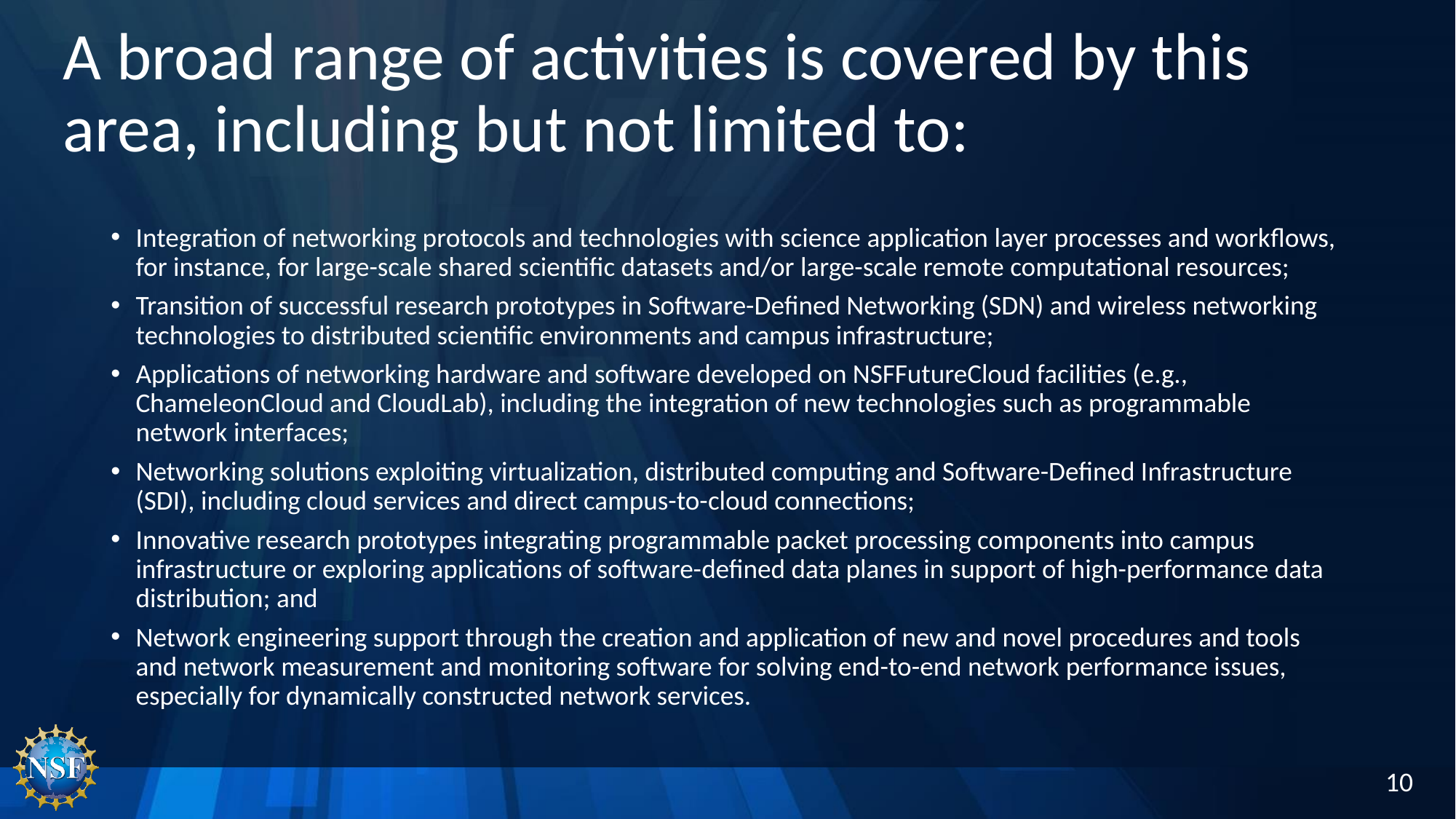

# A broad range of activities is covered by this area, including but not limited to:
Integration of networking protocols and technologies with science application layer processes and workflows, for instance, for large-scale shared scientific datasets and/or large-scale remote computational resources;
Transition of successful research prototypes in Software-Defined Networking (SDN) and wireless networking technologies to distributed scientific environments and campus infrastructure;
Applications of networking hardware and software developed on NSFFutureCloud facilities (e.g., ChameleonCloud and CloudLab), including the integration of new technologies such as programmable network interfaces;
Networking solutions exploiting virtualization, distributed computing and Software-Defined Infrastructure (SDI), including cloud services and direct campus-to-cloud connections;
Innovative research prototypes integrating programmable packet processing components into campus infrastructure or exploring applications of software-defined data planes in support of high-performance data distribution; and
Network engineering support through the creation and application of new and novel procedures and tools and network measurement and monitoring software for solving end-to-end network performance issues, especially for dynamically constructed network services.

10